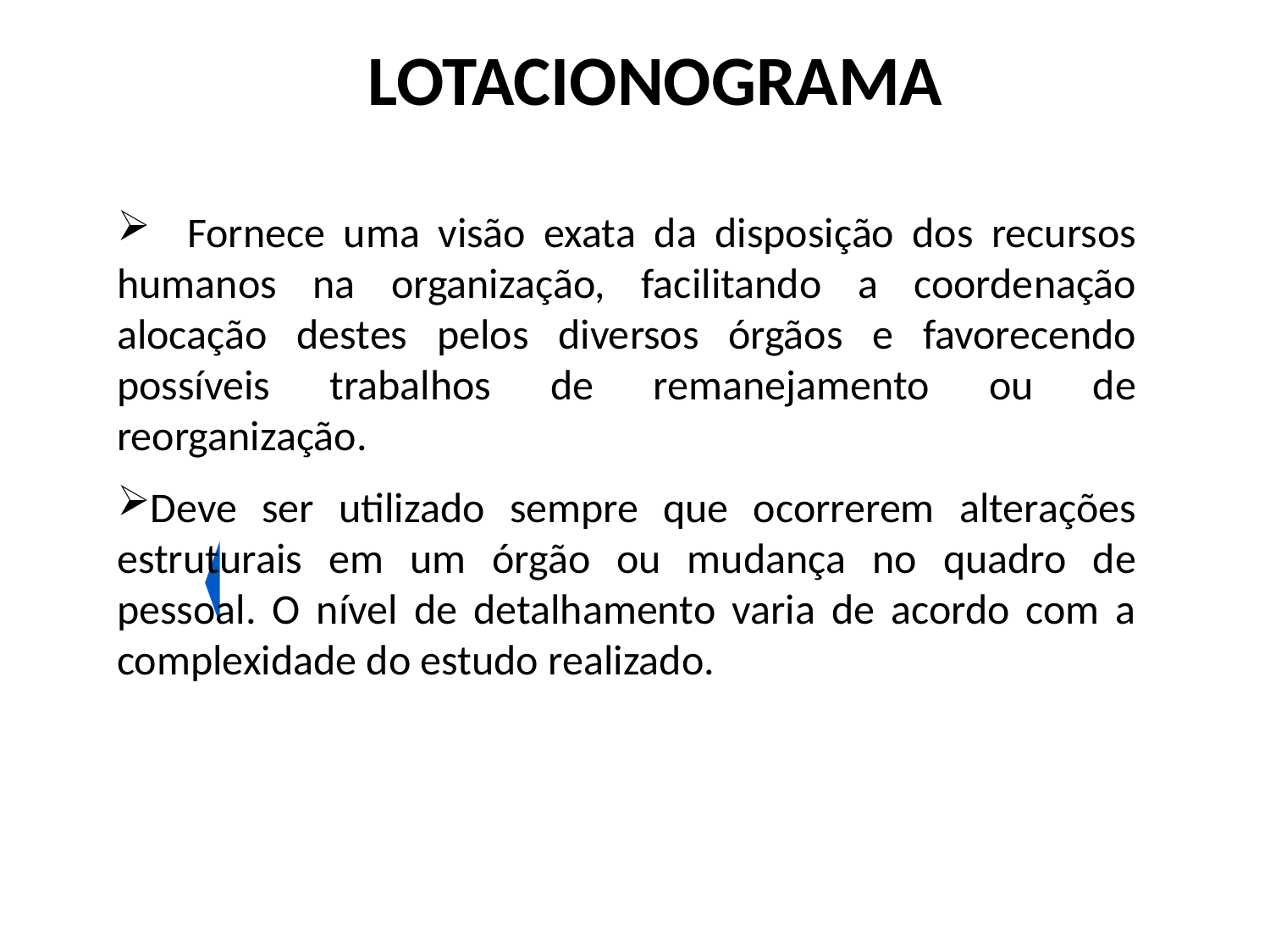

LOTACIONOGRAMA
  Fornece uma visão exata da disposição dos recursos humanos na organização, facilitando a coordenação alocação destes pelos diversos órgãos e favorecendo possíveis trabalhos de remanejamento ou de reorganização.
Deve ser utilizado sempre que ocorrerem alterações estruturais em um órgão ou mudança no quadro de pessoal. O nível de detalhamento varia de acordo com a complexidade do estudo realizado.